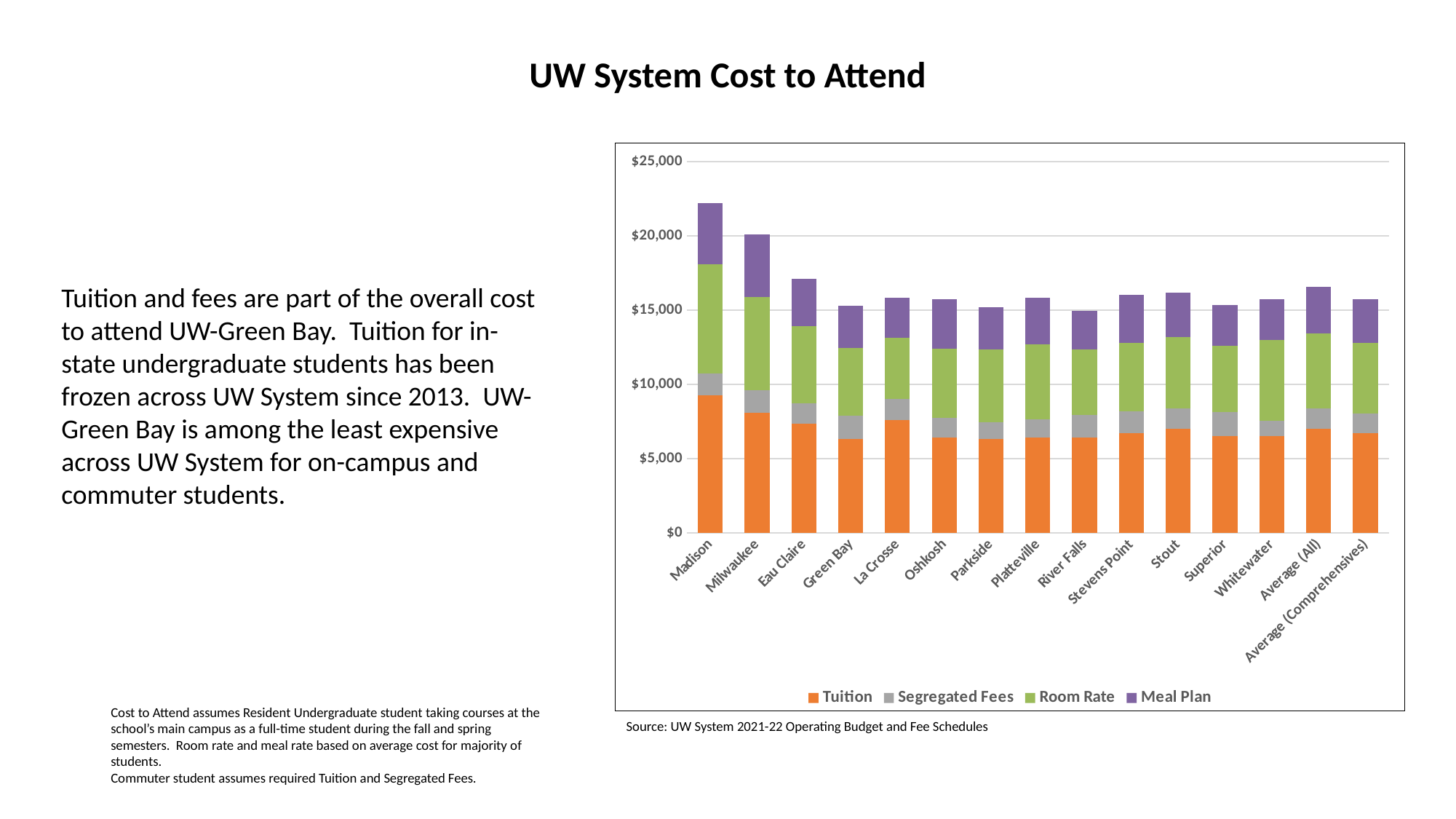

# UW System Cost to Attend

### Chart

| Category | Tuition | Segregated Fees | Room Rate | Meal Plan |
|---|---|---|---|---|
| Madison | 9273.0 | 1447.0 | 7367.0 | 4100.0 |
| Milwaukee | 8091.0 | 1519.0 | 6274.0 | 4189.0 |
| Eau Claire | 7361.0 | 1373.0 | 5170.0 | 3180.0 |
| Green Bay | 6298.0 | 1575.0 | 4575.0 | 2850.0 |
| La Crosse | 7585.0 | 1436.0 | 4130.0 | 2674.0 |
| Oshkosh | 6422.0 | 1311.0 | 4662.0 | 3330.0 |
| Parkside | 6298.0 | 1146.0 | 4908.0 | 2856.0 |
| Platteville | 6418.0 | 1206.0 | 5057.0 | 3160.0 |
| River Falls | 6428.0 | 1484.0 | 4450.0 | 2572.0 |
| Stevens Point | 6698.0 | 1503.0 | 4600.0 | 3200.0 |
| Stout | 7020.0 | 1364.0 | 4810.0 | 2988.0 |
| Superior | 6535.0 | 1620.0 | 4433.0 | 2772.0 |
| Whitewater | 6519.0 | 1037.0 | 5435.0 | 2724.0 |
| Average (All) | 6995.846153846154 | 1386.2307692307693 | 5067.0 | 3122.6923076923076 |
| Average (Comprehensives) | 6689.272727272727 | 1368.6363636363637 | 4748.181818181818 | 2936.909090909091 |
Tuition and fees are part of the overall cost to attend UW-Green Bay.  Tuition for in-state undergraduate students has been frozen across UW System since 2013.  UW-Green Bay is among the least expensive across UW System for on-campus and commuter students.
Cost to Attend assumes Resident Undergraduate student taking courses at the school’s main campus as a full-time student during the fall and spring semesters.  Room rate and meal rate based on average cost for majority of students.
Commuter student assumes required Tuition and Segregated Fees.
Source: UW System 2021-22 Operating Budget and Fee Schedules